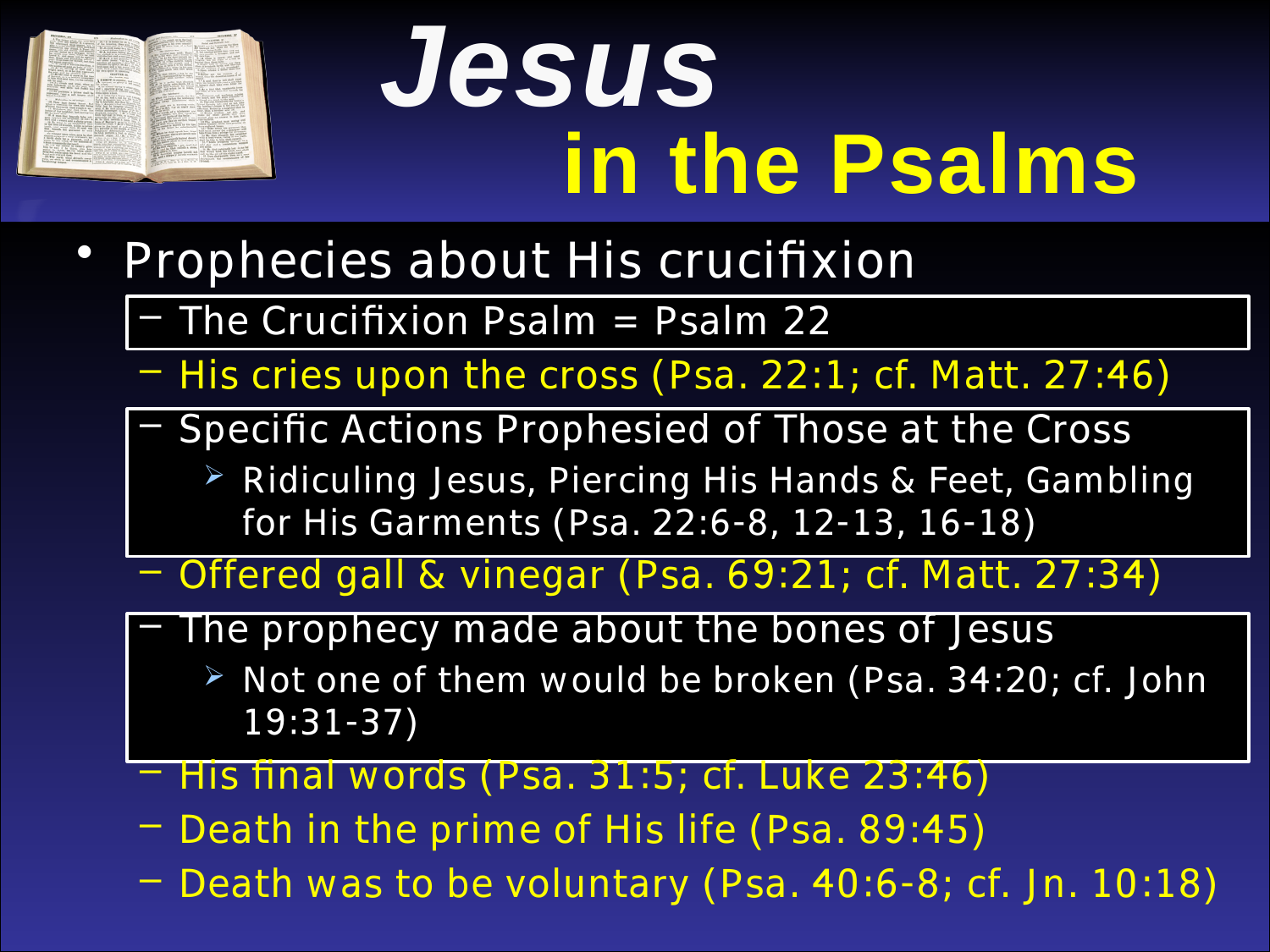

Jesus
       in the Psalms
Prophecies about His crucifixion
The Crucifixion Psalm = Psalm 22
His cries upon the cross (Psa. 22:1; cf. Matt. 27:46)
Specific Actions Prophesied of Those at the Cross
Ridiculing Jesus, Piercing His Hands & Feet, Gambling for His Garments (Psa. 22:6-8, 12-13, 16-18)
Offered gall & vinegar (Psa. 69:21; cf. Matt. 27:34)
The prophecy made about the bones of Jesus
Not one of them would be broken (Psa. 34:20; cf. John 19:31-37)
His final words (Psa. 31:5; cf. Luke 23:46)
Death in the prime of His life (Psa. 89:45)
Death was to be voluntary (Psa. 40:6-8; cf. Jn. 10:18)